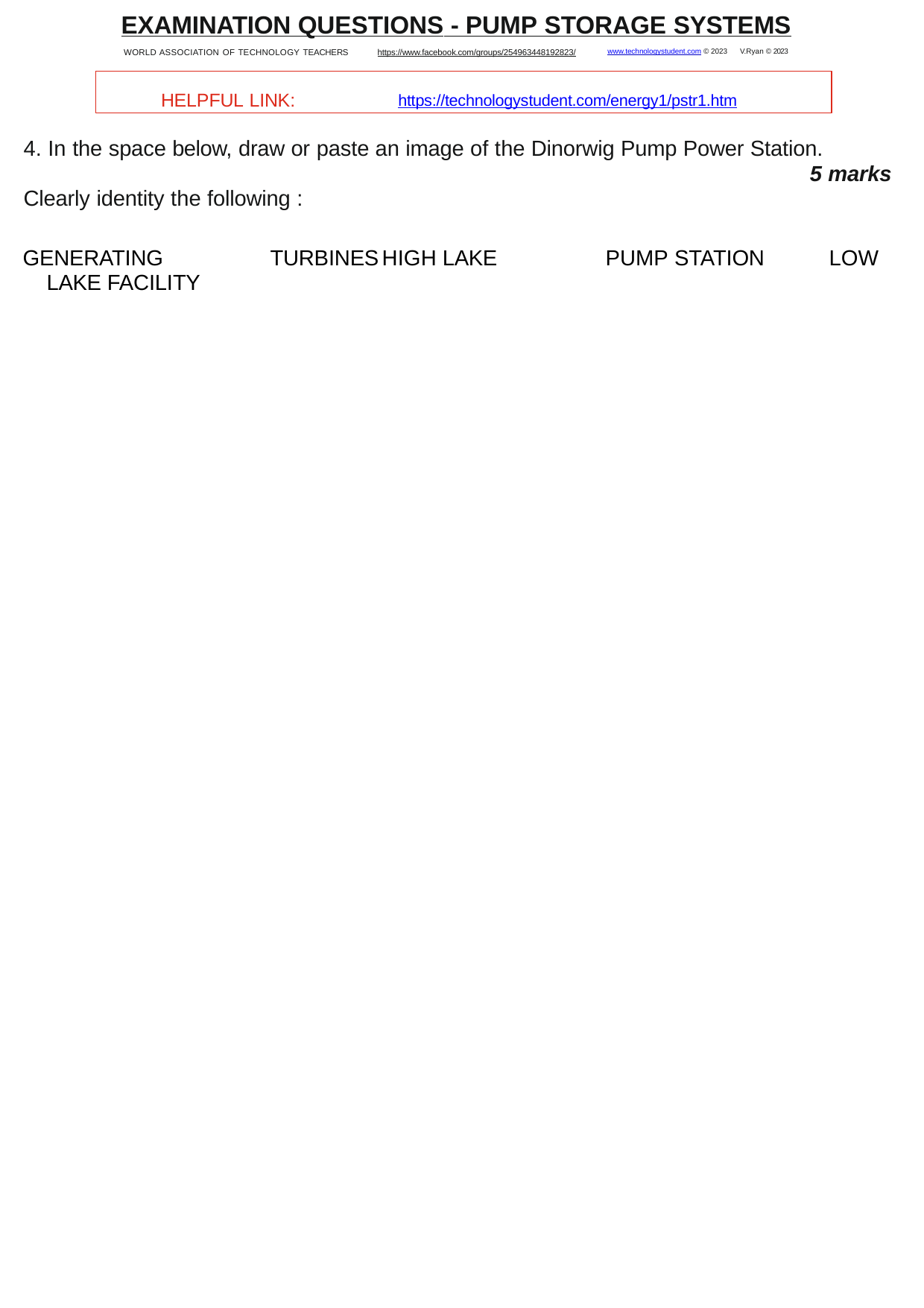

EXAMINATION QUESTIONS - PUMP STORAGE SYSTEMS
WORLD ASSOCIATION OF TECHNOLOGY TEACHERS	https://www.facebook.com/groups/254963448192823/	www.technologystudent.com © 2023 V.Ryan © 2023
HELPFUL LINK:	https://technologystudent.com/energy1/pstr1.htm
4. In the space below, draw or paste an image of the Dinorwig Pump Power Station.	5 marks
Clearly identity the following :

GENERATING	TURBINES	HIGH LAKE	PUMP STATION	LOW LAKE FACILITY